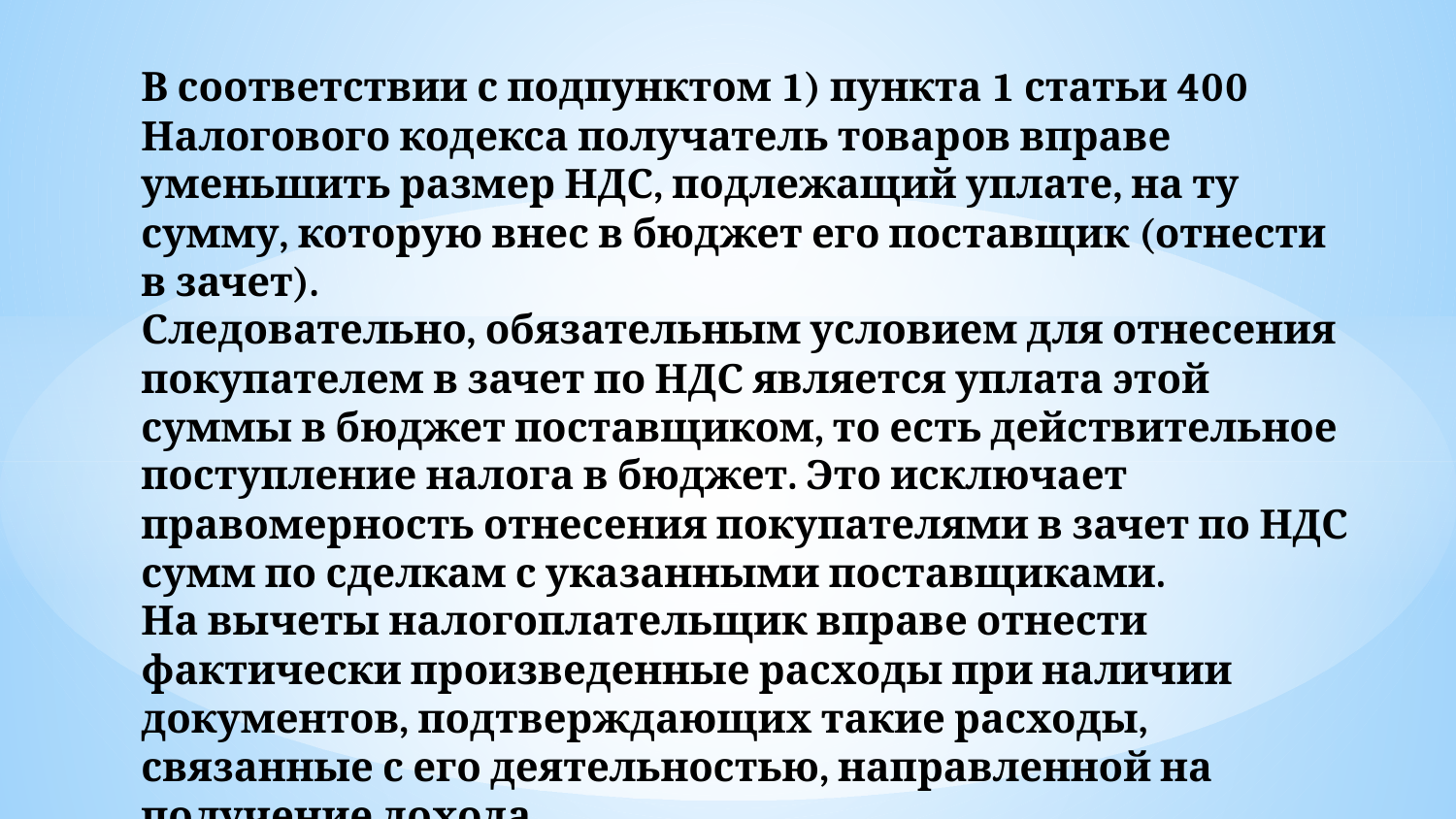

# В соответствии с подпунктом 1) пункта 1 статьи 400 Налогового кодекса получатель товаров вправе уменьшить размер НДС, подлежащий уплате, на ту сумму, которую внес в бюджет его поставщик (отнести в зачет). Следовательно, обязательным условием для отнесения покупателем в зачет по НДС является уплата этой суммы в бюджет поставщиком, то есть действительное поступление налога в бюджет. Это исключает правомерность отнесения покупателями в зачет по НДС сумм по сделкам с указанными поставщиками. На вычеты налогоплательщик вправе отнести фактически произведенные расходы при наличии документов, подтверждающих такие расходы, связанные с его деятельностью, направленной на получение дохода. (пункт 3 статьи 242 Налогового кодекса)